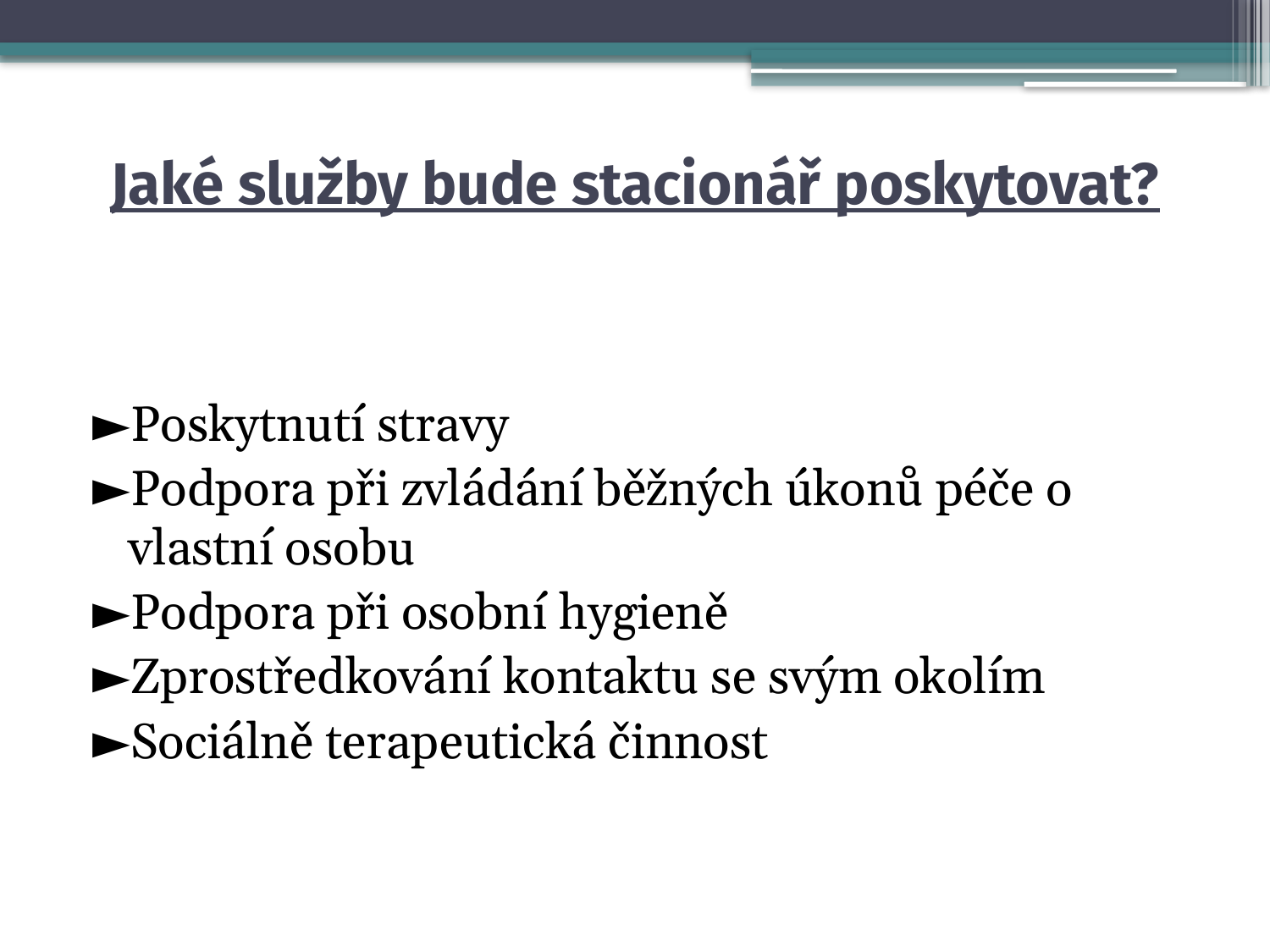

# Jaké služby bude stacionář poskytovat?
►Poskytnutí stravy
►Podpora při zvládání běžných úkonů péče o vlastní osobu
►Podpora při osobní hygieně
►Zprostředkování kontaktu se svým okolím
►Sociálně terapeutická činnost